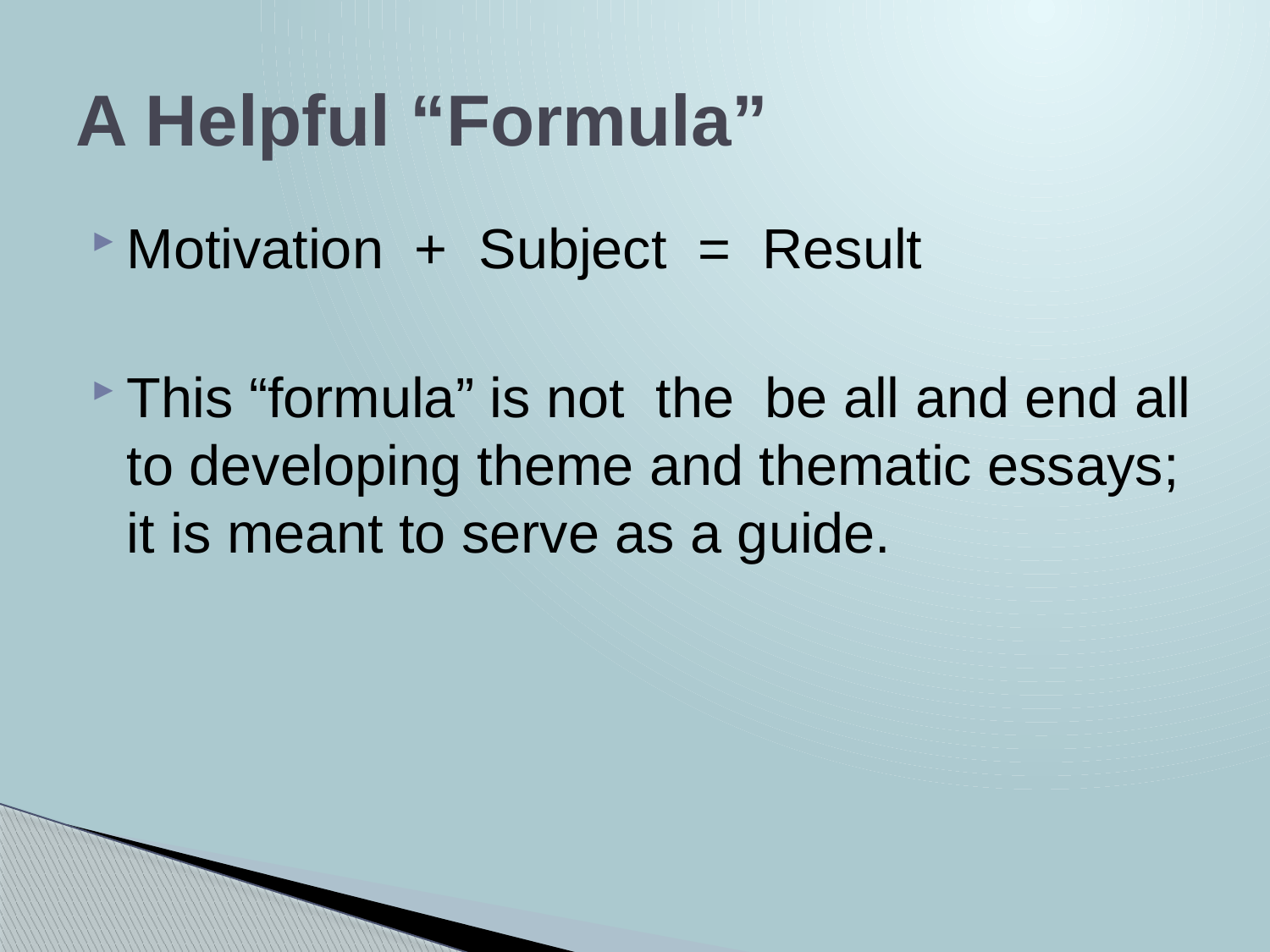

# A Helpful “Formula”
Motivation  +  Subject  =  Result

This “formula” is not  the  be all and end all to developing theme and thematic essays; it is meant to serve as a guide.